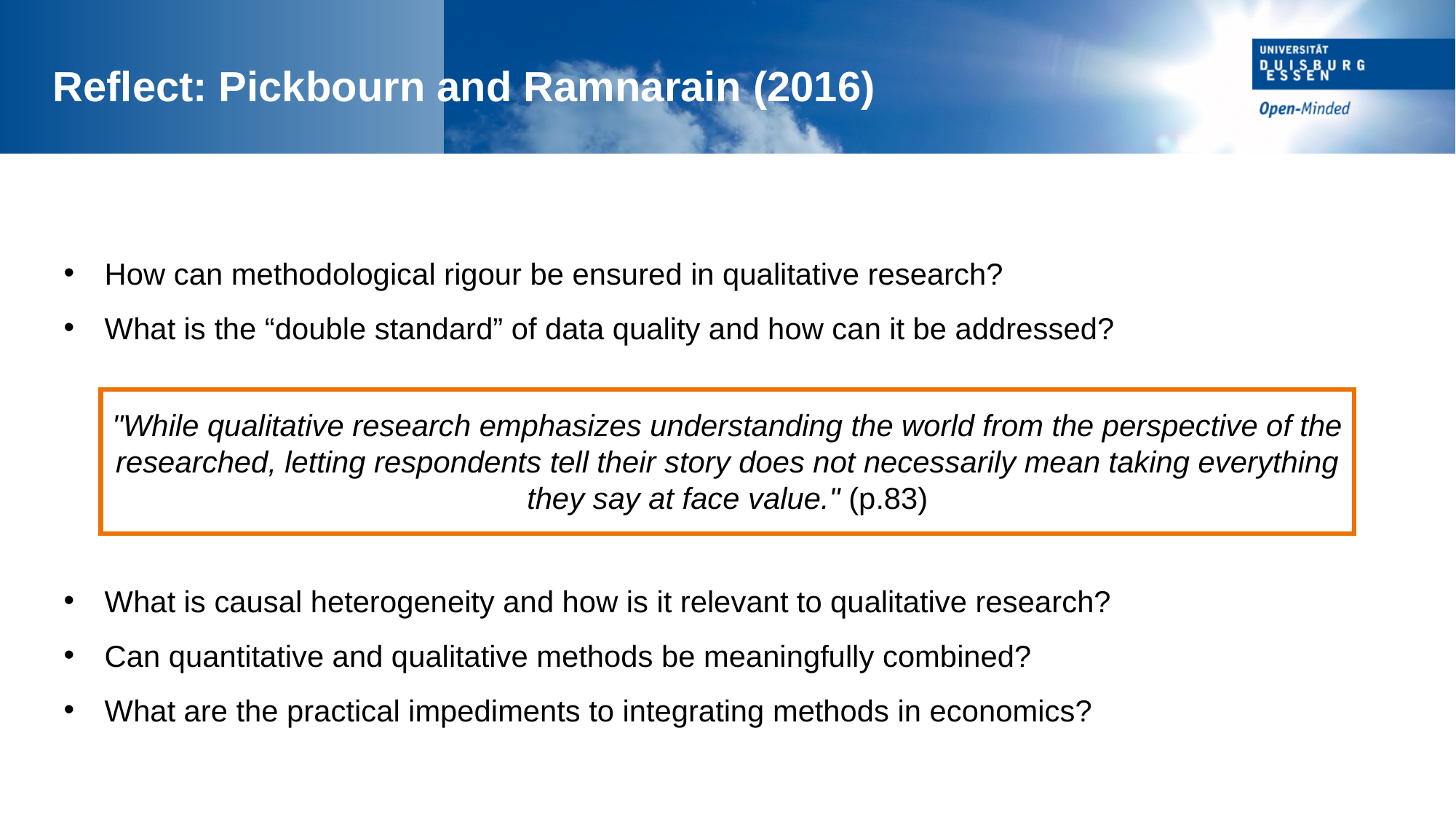

Reflect: Pickbourn and Ramnarain (2016)
How can methodological rigour be ensured in qualitative research?
What is the “double standard” of data quality and how can it be addressed?

What is causal heterogeneity and how is it relevant to qualitative research?
Can quantitative and qualitative methods be meaningfully combined?
What are the practical impediments to integrating methods in economics?

"While qualitative research emphasizes understanding the world from the perspective of the researched, letting respondents tell their story does not necessarily mean taking everything they say at face value." (p.83)